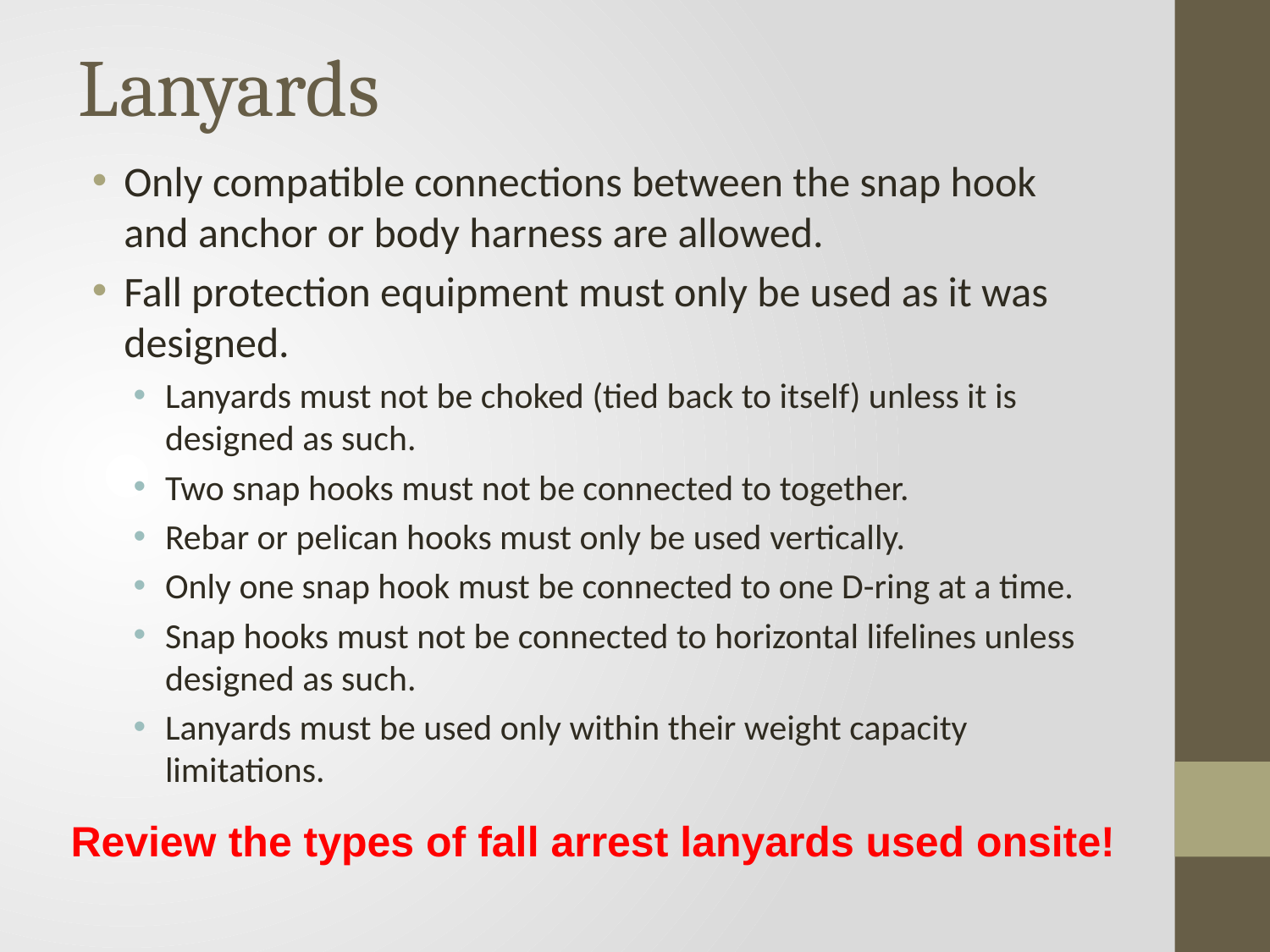

# Lanyards
Only compatible connections between the snap hook and anchor or body harness are allowed.
Fall protection equipment must only be used as it was designed.
Lanyards must not be choked (tied back to itself) unless it is designed as such.
Two snap hooks must not be connected to together.
Rebar or pelican hooks must only be used vertically.
Only one snap hook must be connected to one D-ring at a time.
Snap hooks must not be connected to horizontal lifelines unless designed as such.
Lanyards must be used only within their weight capacity limitations.
Review the types of fall arrest lanyards used onsite!